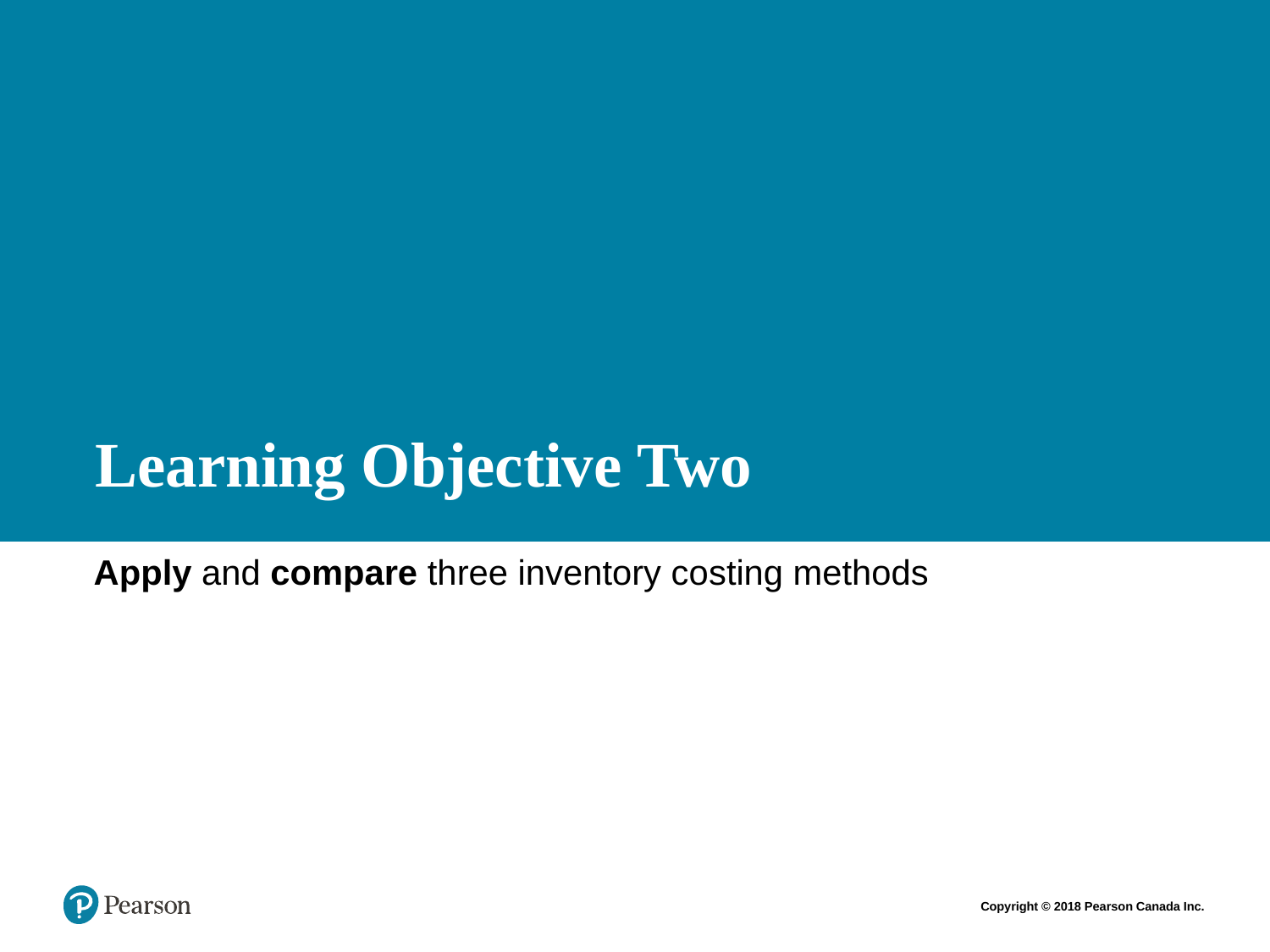

# Learning Objective Two
Apply and compare three inventory costing methods